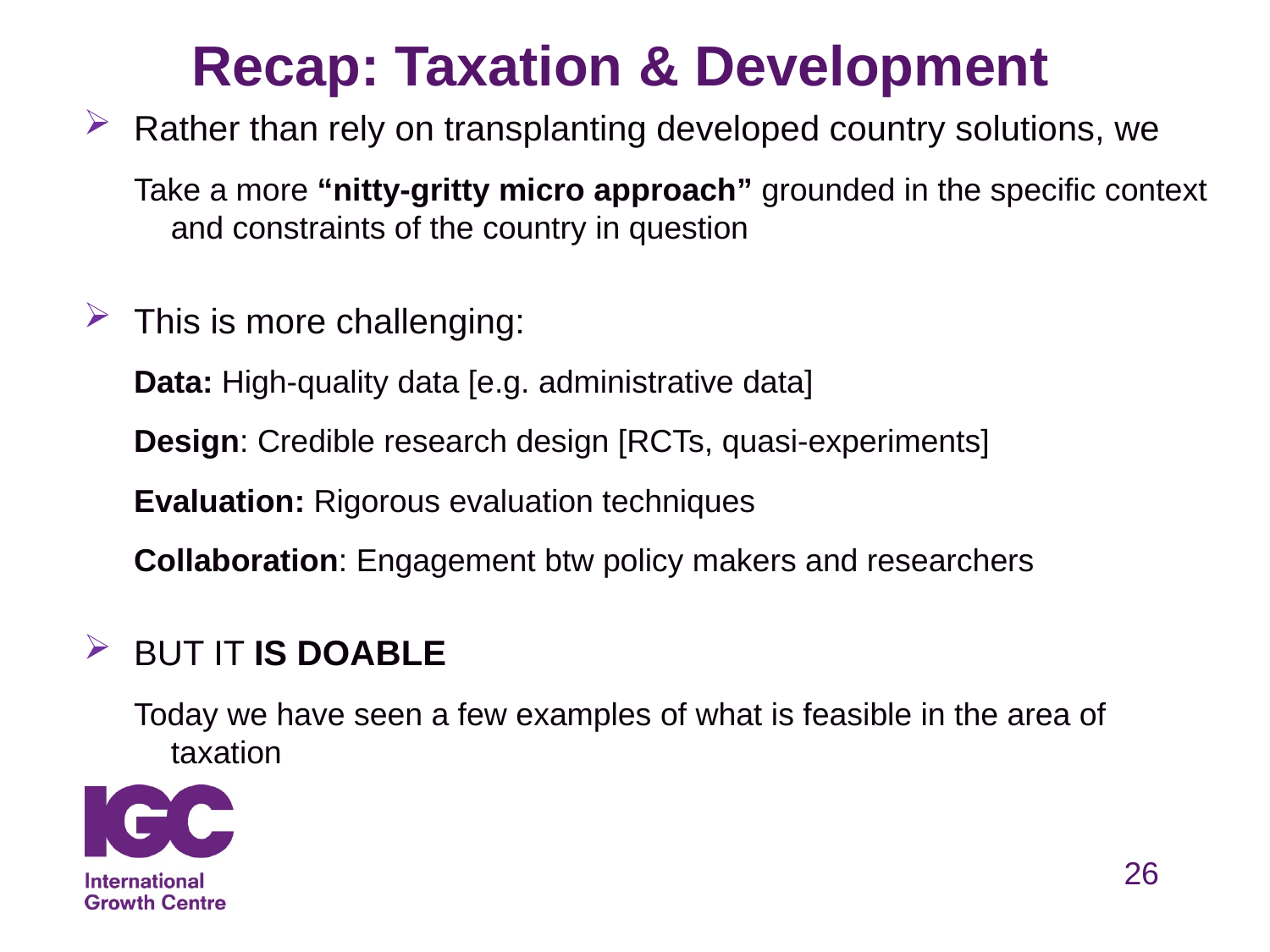

# Recap: Taxation & Development
Rather than rely on transplanting developed country solutions, we
Take a more “nitty-gritty micro approach” grounded in the specific context and constraints of the country in question
This is more challenging:
Data: High-quality data [e.g. administrative data]
Design: Credible research design [RCTs, quasi-experiments]
Evaluation: Rigorous evaluation techniques
Collaboration: Engagement btw policy makers and researchers
BUT IT IS DOABLE
Today we have seen a few examples of what is feasible in the area of taxation
26